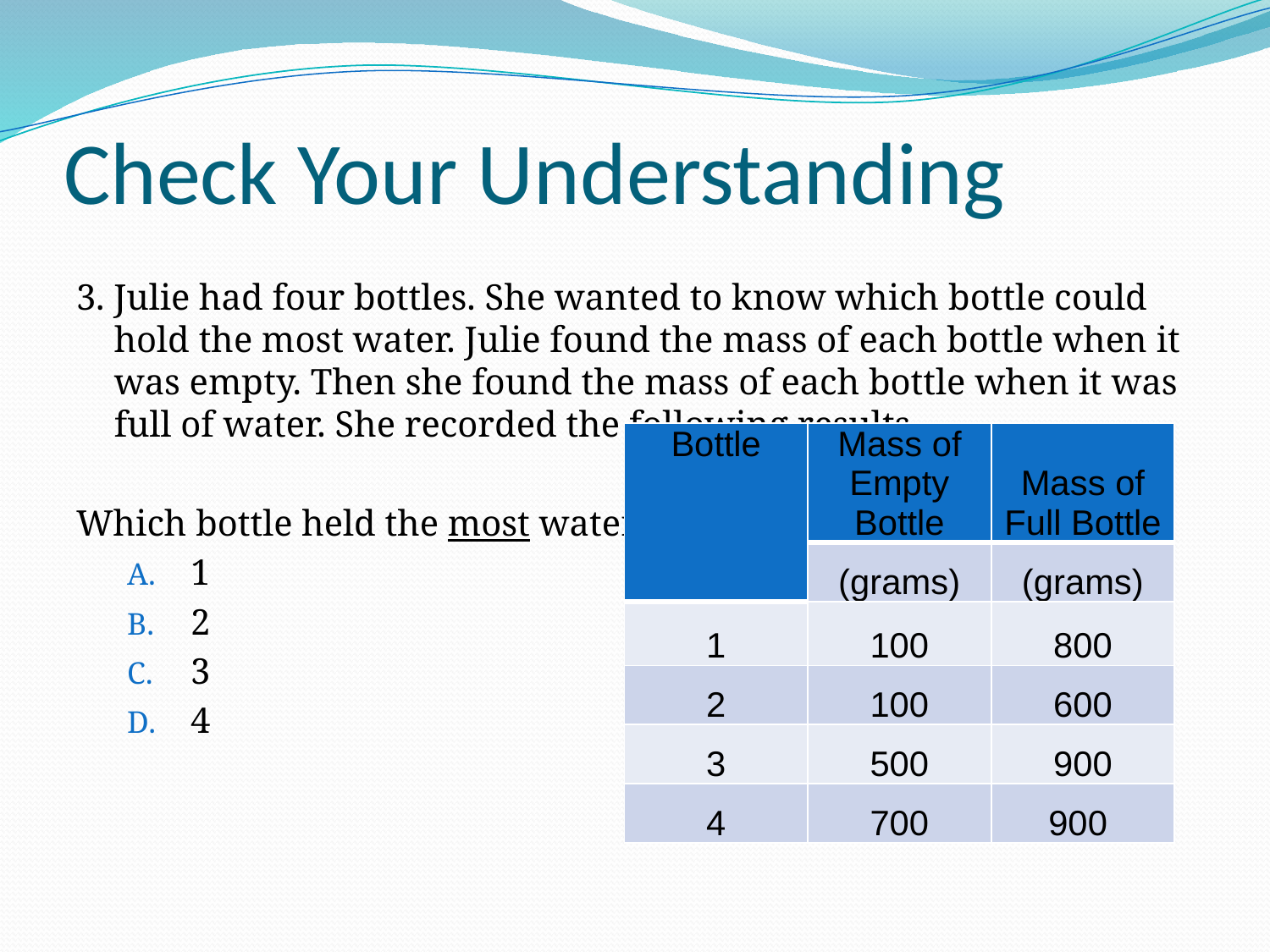

# Check Your Understanding
3. Julie had four bottles. She wanted to know which bottle could hold the most water. Julie found the mass of each bottle when it was empty. Then she found the mass of each bottle when it was full of water. She recorded the following results

Which bottle held the most water?
1
2
3
4

| Bottle | Mass of Empty Bottle | Mass of Full Bottle |
| --- | --- | --- |
|  | (grams) | (grams) |
| 1 | 100 | 800 |
| 2 | 100 | 600 |
| 3 | 500 | 900 |
| 4 | 700 | 900 |